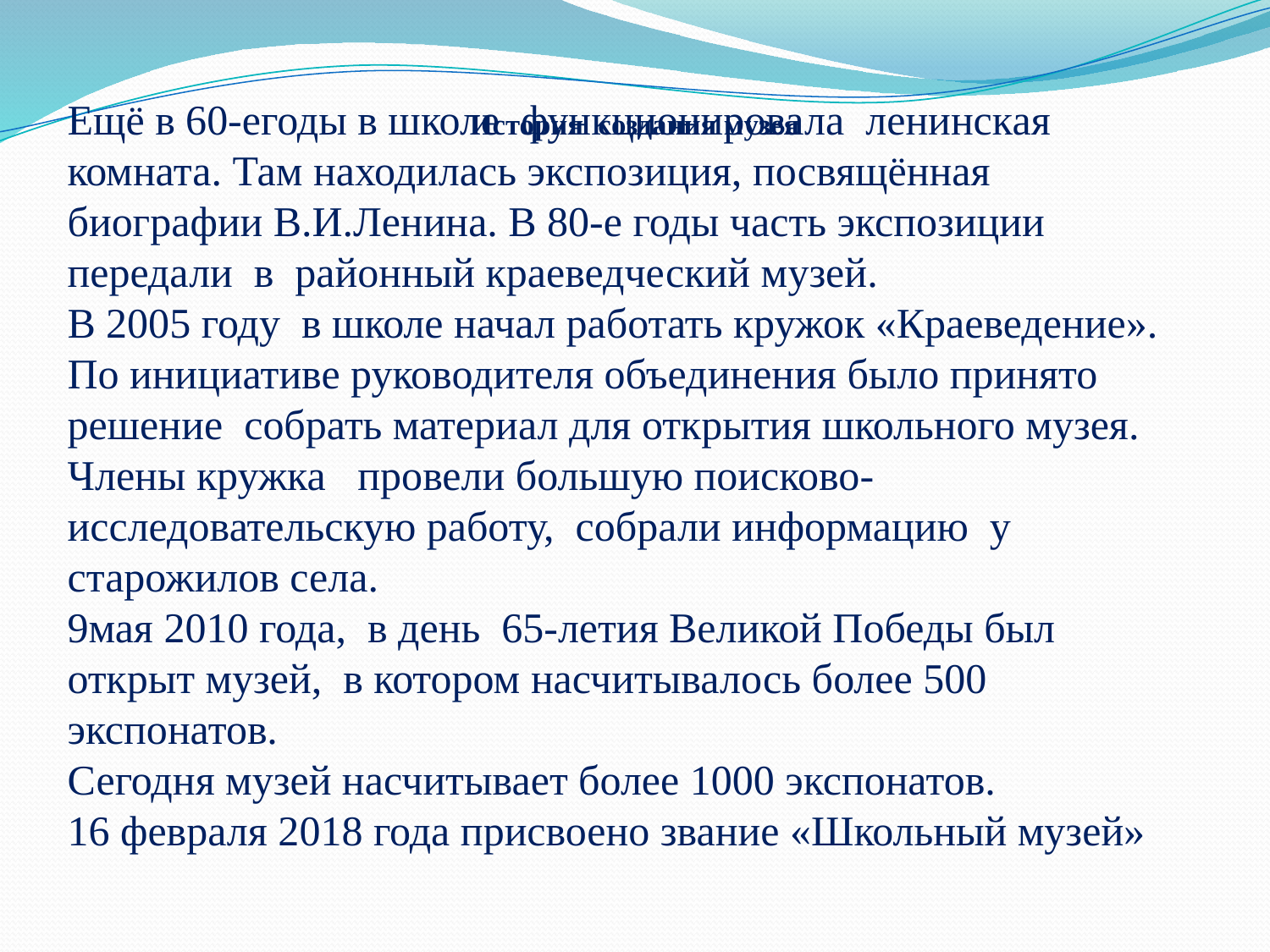

Ещё в 60-егоды в школе  функционировала  ленинская комната. Там находилась экспозиция, посвящённая  биографии В.И.Ленина. В 80-е годы часть экспозиции передали  в  районный краеведческий музей.
В 2005 году  в школе начал работать кружок «Краеведение». По инициативе руководителя объединения было принято решение  собрать материал для открытия школьного музея.   Члены кружка   провели большую поисково-исследовательскую работу,  собрали информацию  у старожилов села.
9мая 2010 года,  в день  65-летия Великой Победы был открыт музей,  в котором насчитывалось более 500 экспонатов.
Сегодня музей насчитывает более 1000 экспонатов.
16 февраля 2018 года присвоено звание «Школьный музей»

# История  создания музея